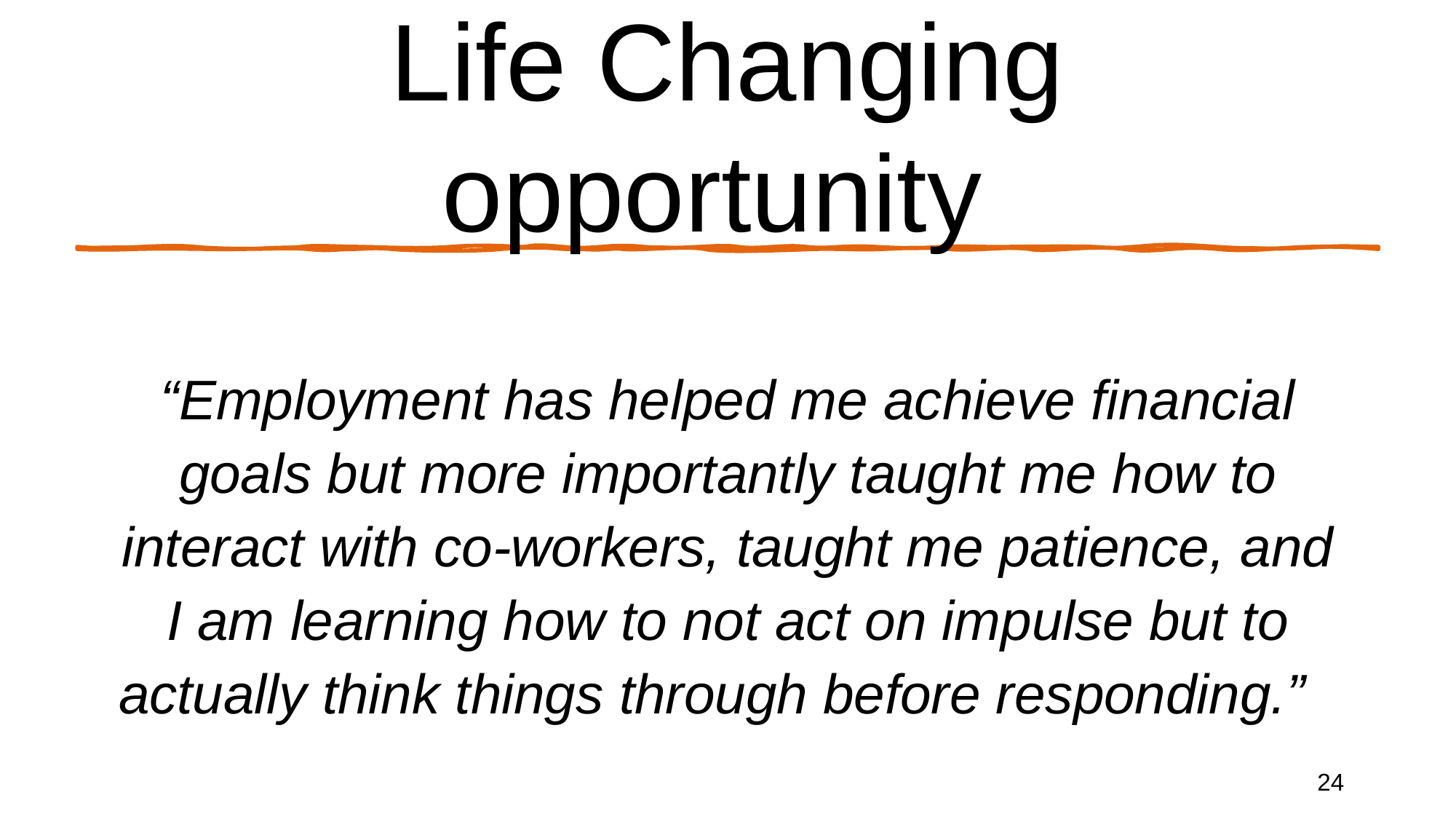

# Life Changing opportunity
“Employment has helped me achieve financial goals but more importantly taught me how to interact with co-workers, taught me patience, and I am learning how to not act on impulse but to actually think things through before responding.”
24